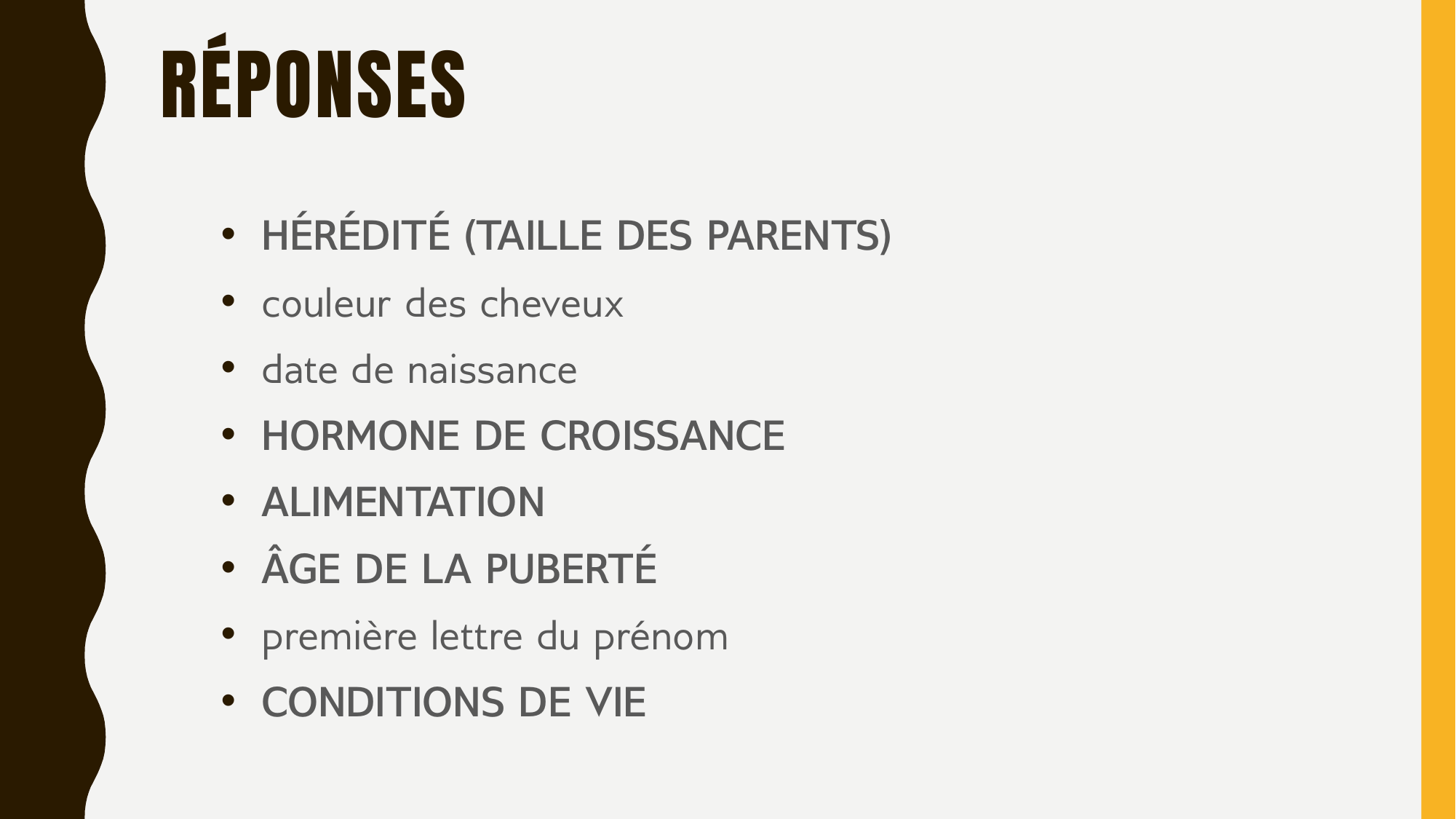

# Réponses
HÉRÉDITÉ (TAILLE DES PARENTS)
couleur des cheveux
date de naissance
HORMONE DE CROISSANCE
ALIMENTATION
ÂGE DE LA PUBERTÉ
première lettre du prénom
CONDITIONS DE VIE